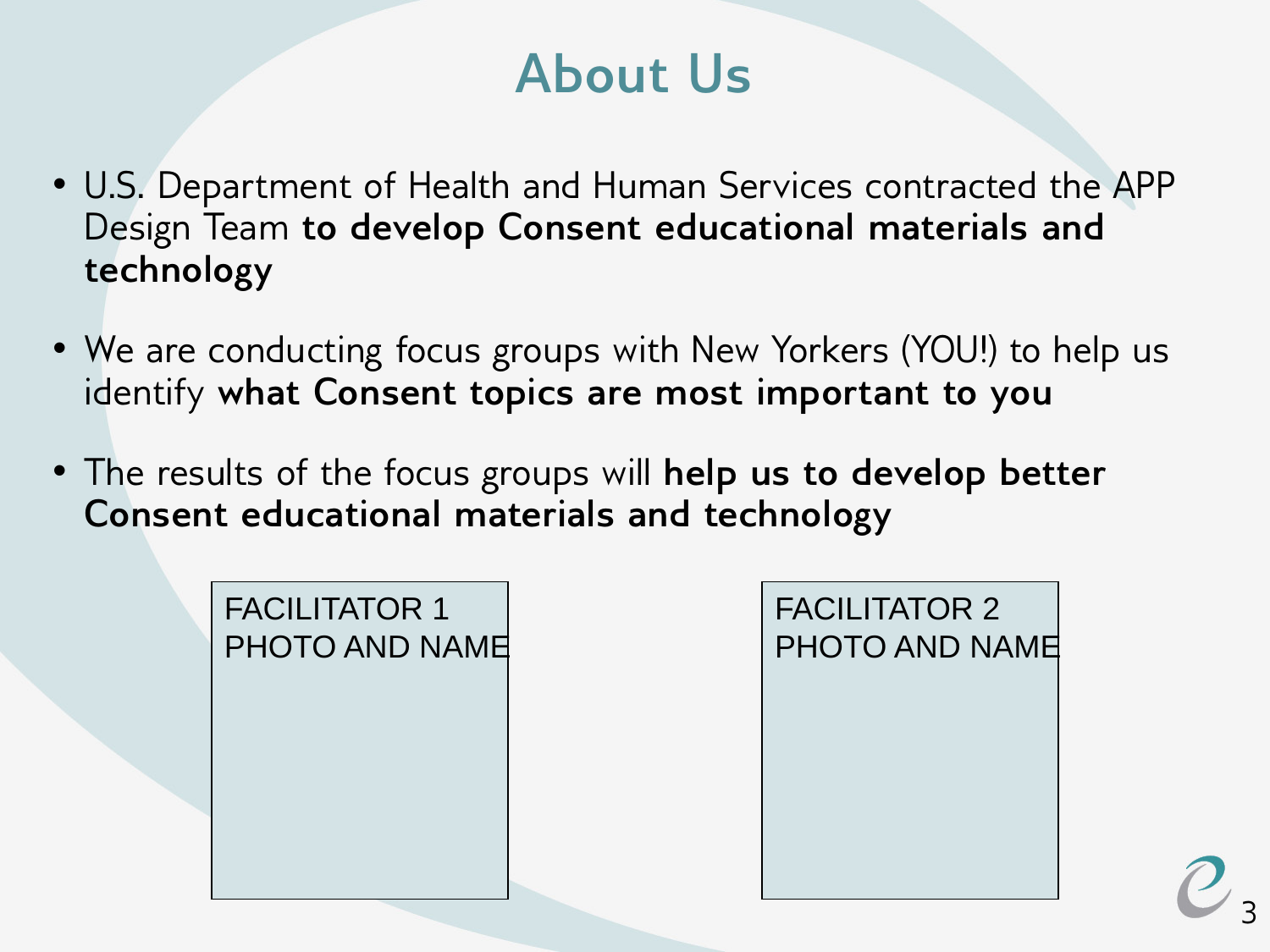

About Us
U.S. Department of Health and Human Services contracted the APP Design Team to develop Consent educational materials and technology
We are conducting focus groups with New Yorkers (YOU!) to help us identify what Consent topics are most important to you
The results of the focus groups will help us to develop better Consent educational materials and technology
FACILITATOR 1
PHOTO AND NAME

FACILITATOR 2
PHOTO AND NAME

3